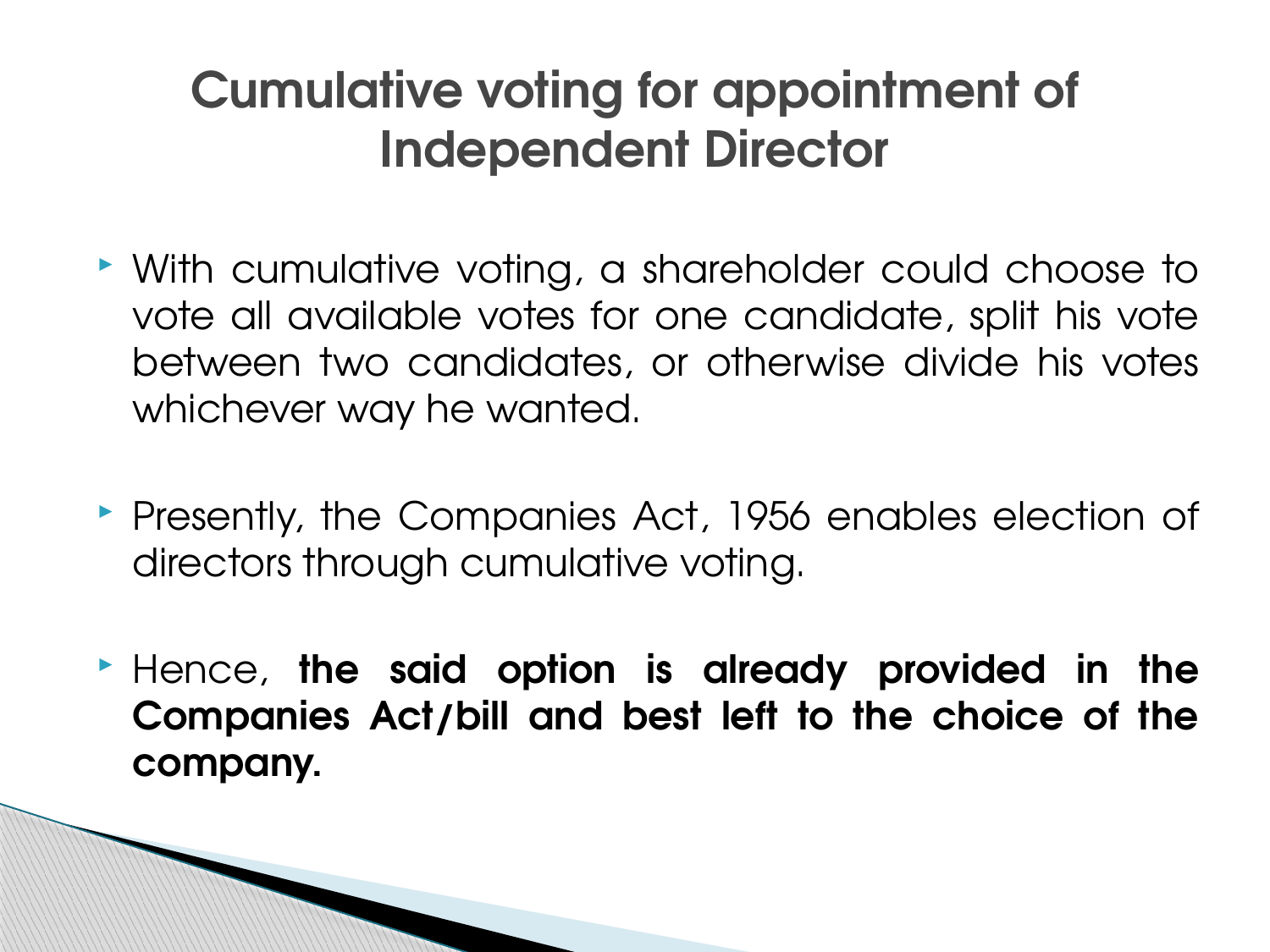

# Cumulative voting for appointment of Independent Director
With cumulative voting, a shareholder could choose to vote all available votes for one candidate, split his vote between two candidates, or otherwise divide his votes whichever way he wanted.

Presently, the Companies Act, 1956 enables election of directors through cumulative voting.

Hence, the said option is already provided in the Companies Act/bill and best left to the choice of the company.